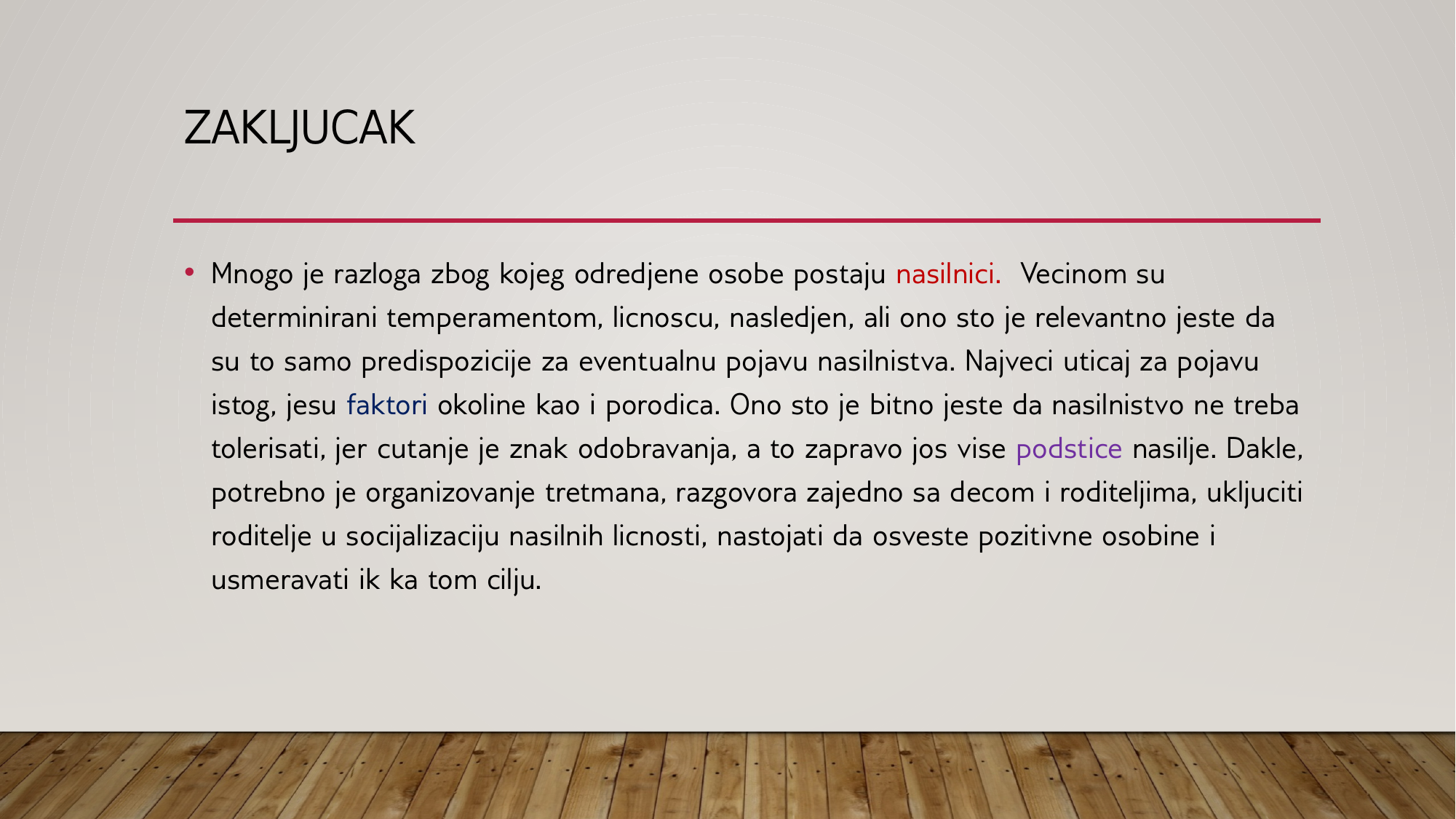

# ZAKLJUCAK
Mnogo je razloga zbog kojeg odredjene osobe postaju nasilnici.  Vecinom su determinirani temperamentom, licnoscu, nasledjen, ali ono sto je relevantno jeste da su to samo predispozicije za eventualnu pojavu nasilnistva. Najveci uticaj za pojavu istog, jesu faktori okoline kao i porodica. Ono sto je bitno jeste da nasilnistvo ne treba tolerisati, jer cutanje je znak odobravanja, a to zapravo jos vise podstice nasilje. Dakle, potrebno je organizovanje tretmana, razgovora zajedno sa decom i roditeljima, ukljuciti roditelje u socijalizaciju nasilnih licnosti, nastojati da osveste pozitivne osobine i usmeravati ik ka tom cilju.